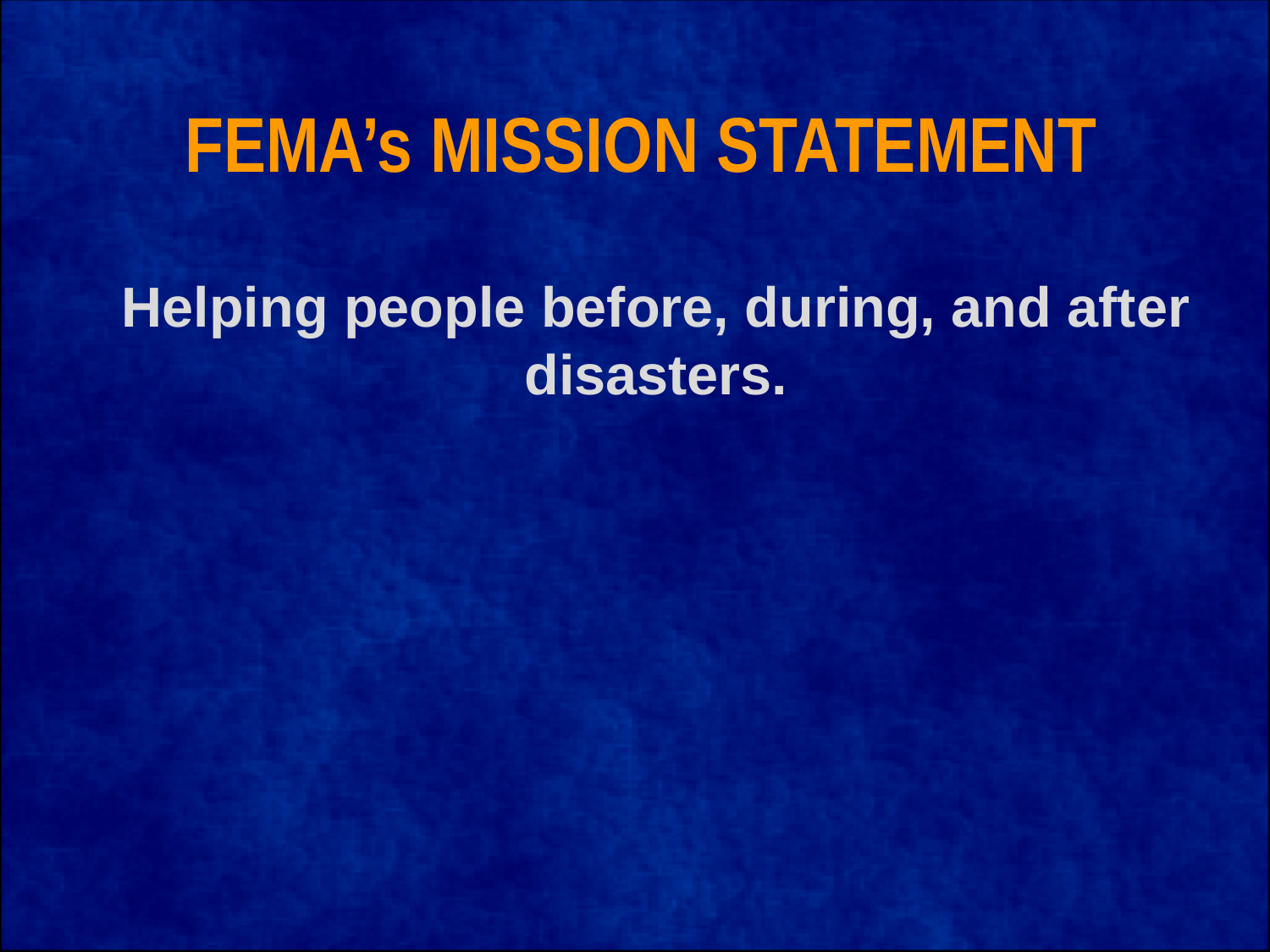

FEMA’s MISSION STATEMENT
	Helping people before, during, and after disasters.